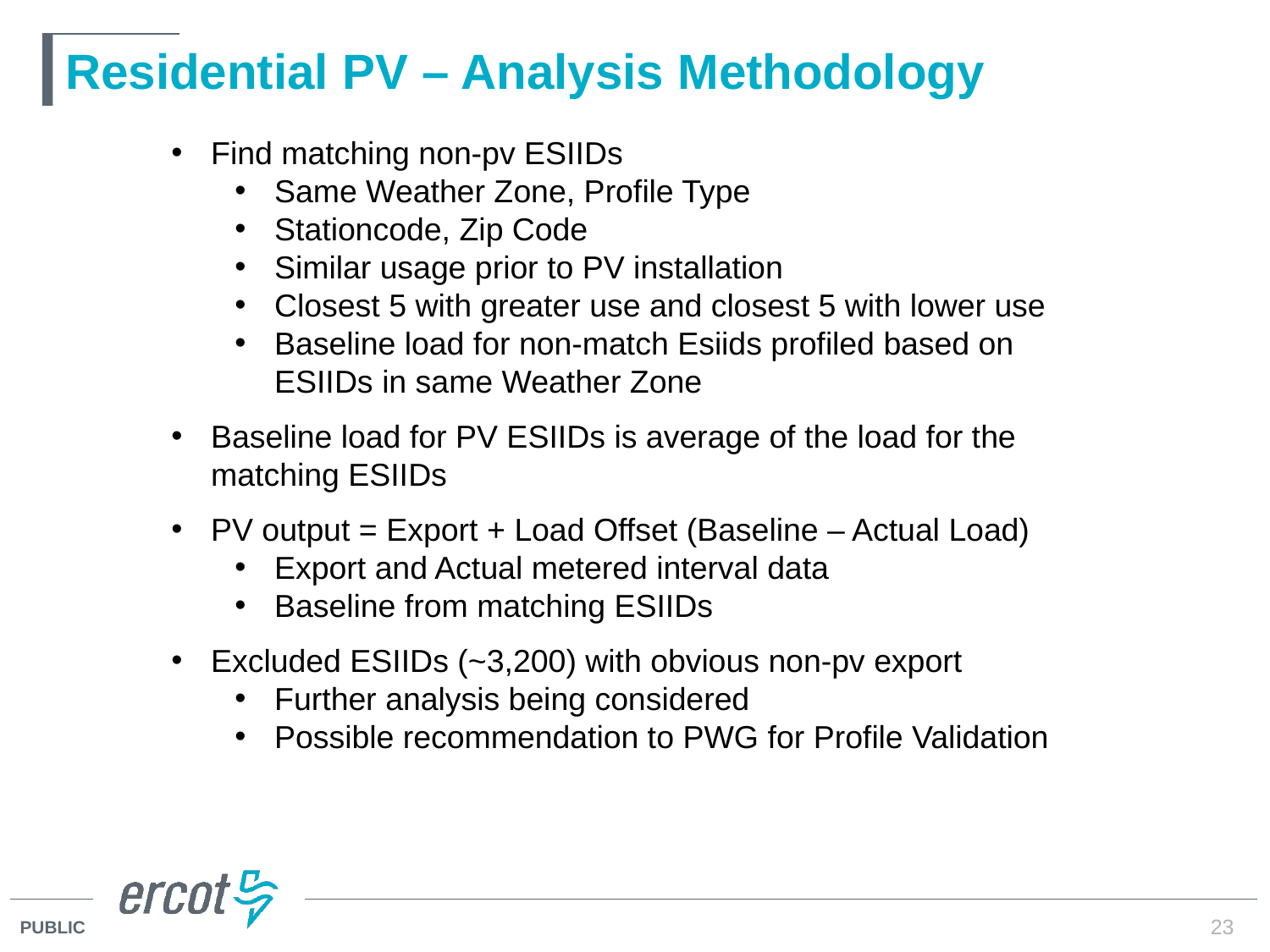

# Residential PV – Analysis Methodology
Find matching non-pv ESIIDs
Same Weather Zone, Profile Type
Stationcode, Zip Code
Similar usage prior to PV installation
Closest 5 with greater use and closest 5 with lower use
Baseline load for non-match Esiids profiled based on ESIIDs in same Weather Zone

Baseline load for PV ESIIDs is average of the load for the matching ESIIDs

PV output = Export + Load Offset (Baseline – Actual Load)
Export and Actual metered interval data
Baseline from matching ESIIDs

Excluded ESIIDs (~3,200) with obvious non-pv export
Further analysis being considered
Possible recommendation to PWG for Profile Validation
23